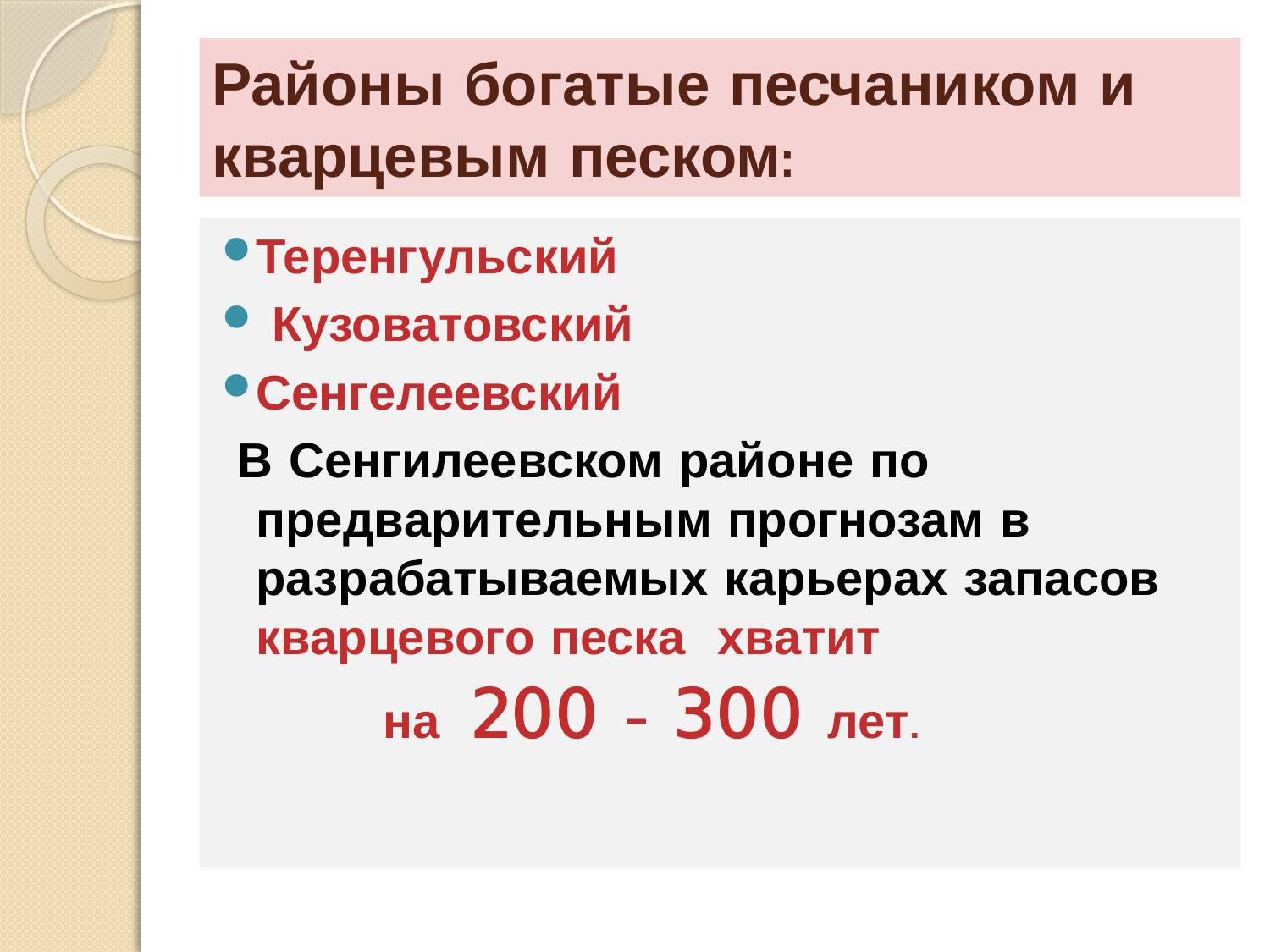

# Районы богатые песчаником и кварцевым песком:
Теренгульский
 Кузоватовский
Сенгелеевский
 В Сенгилеевском районе по предварительным прогнозам в разрабатываемых карьерах запасов кварцевого песка  хватит                              на  200 - 300 лет.